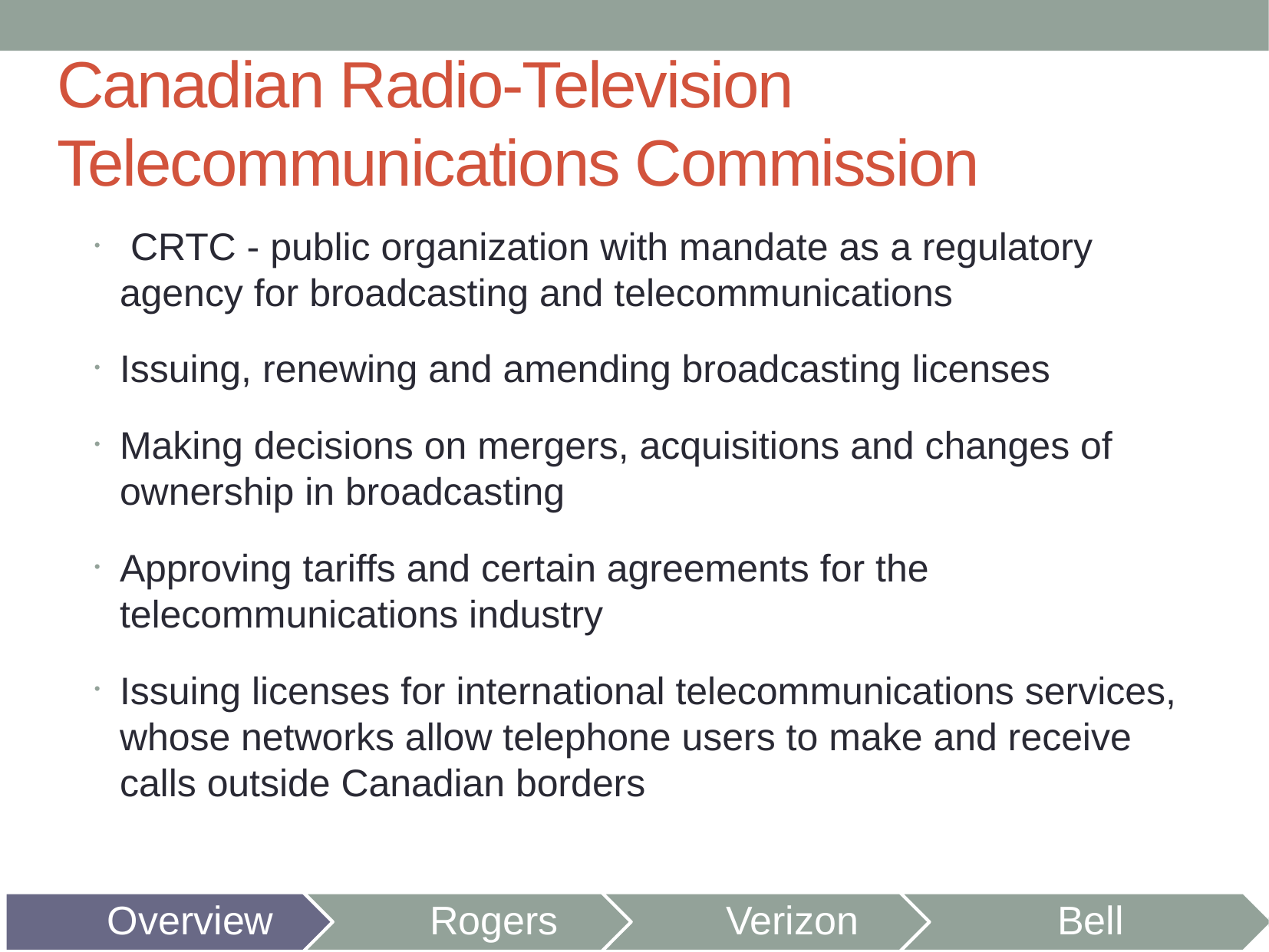

# Canadian Radio-Television Telecommunications Commission
 CRTC - public organization with mandate as a regulatory agency for broadcasting and telecommunications
Issuing, renewing and amending broadcasting licenses
Making decisions on mergers, acquisitions and changes of ownership in broadcasting
Approving tariffs and certain agreements for the telecommunications industry
Issuing licenses for international telecommunications services, whose networks allow telephone users to make and receive calls outside Canadian borders

Overview

Rogers

Verizon

Bell